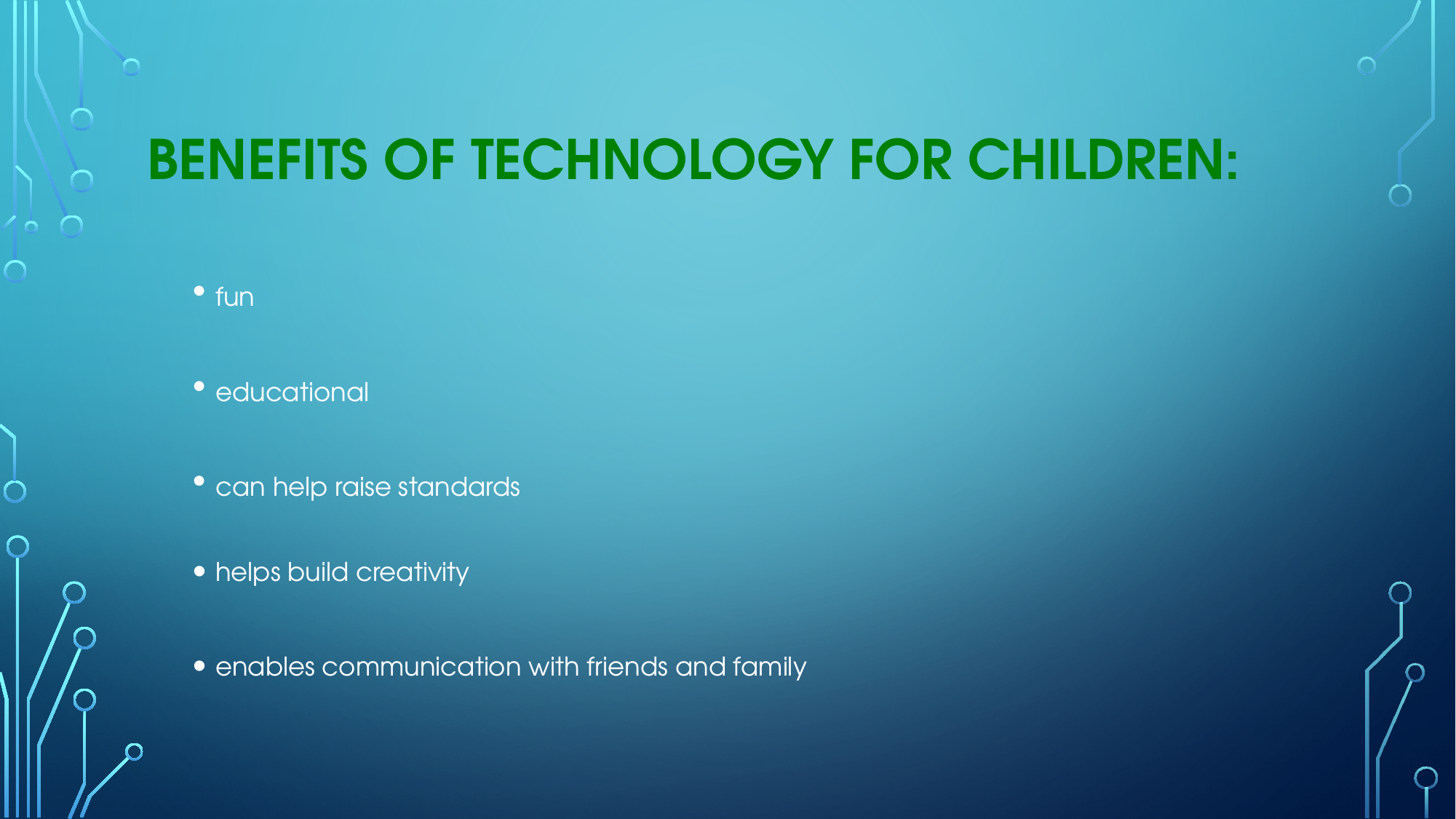

# Benefits of technology for children:
fun

educational

can help raise standards

helps build creativity

enables communication with friends and family